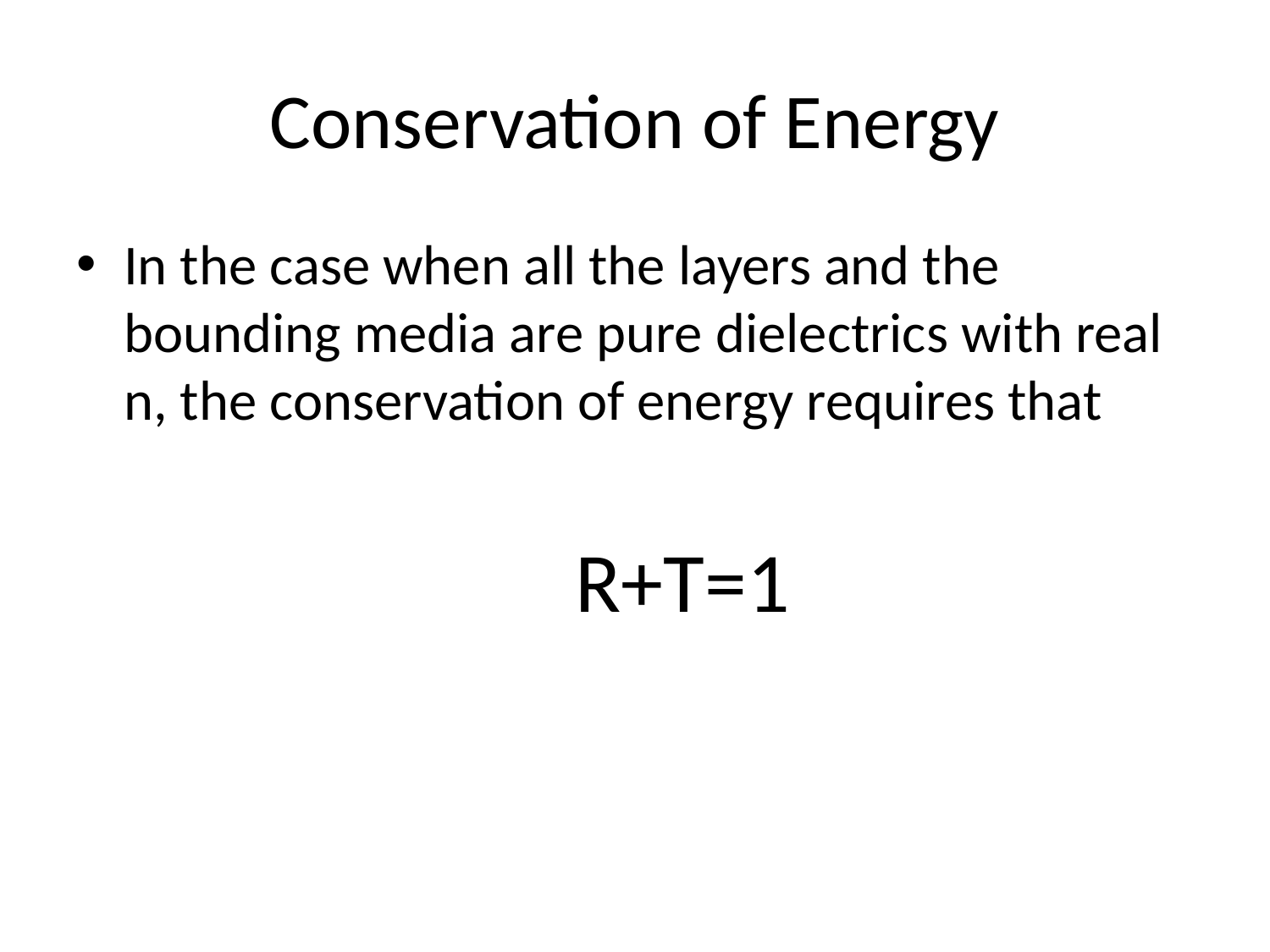

# Conservation of Energy
In the case when all the layers and the bounding media are pure dielectrics with real n, the conservation of energy requires that

     R+T=1